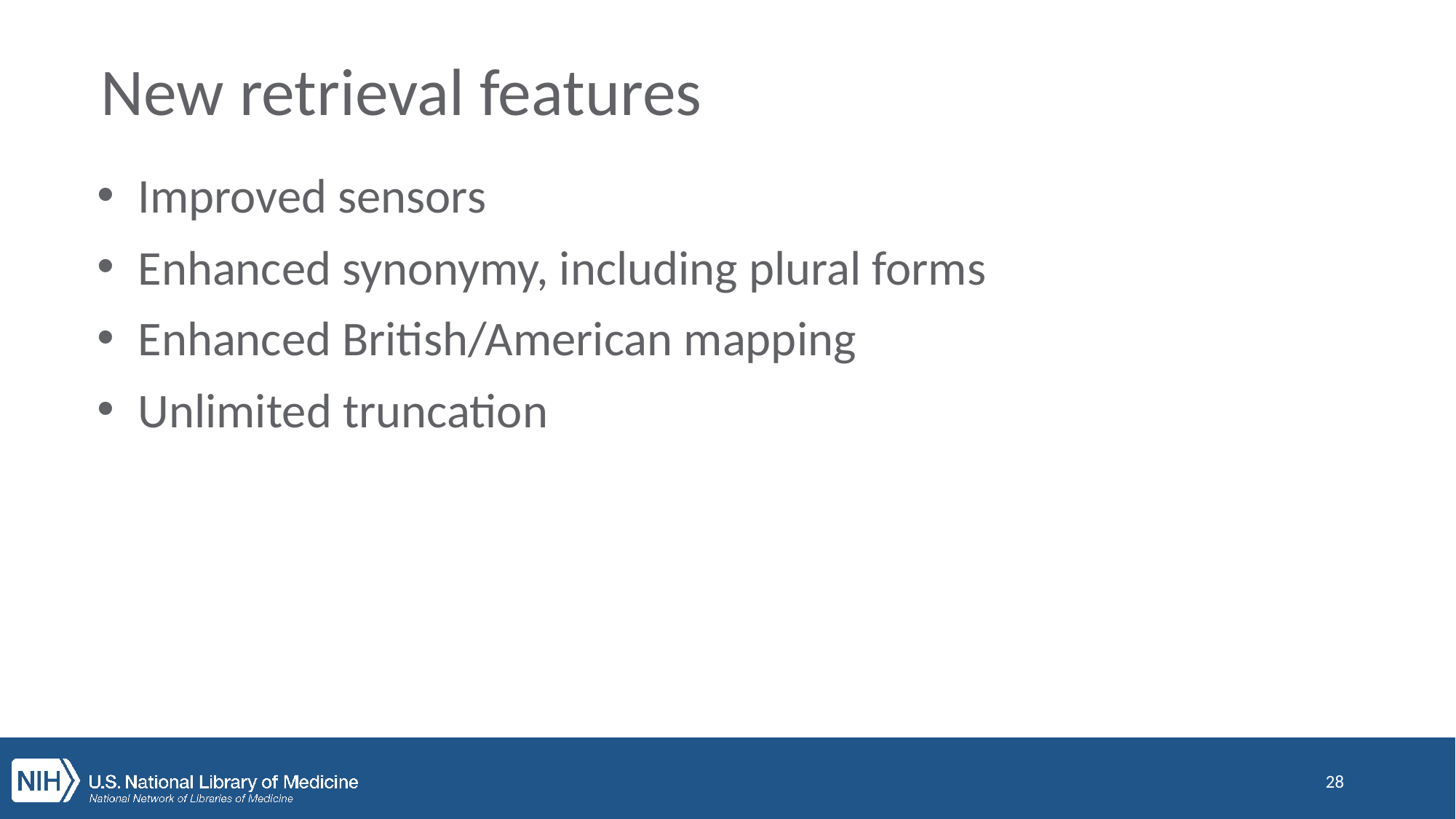

# New retrieval features
Improved sensors
Enhanced synonymy, including plural forms
Enhanced British/American mapping
Unlimited truncation

28